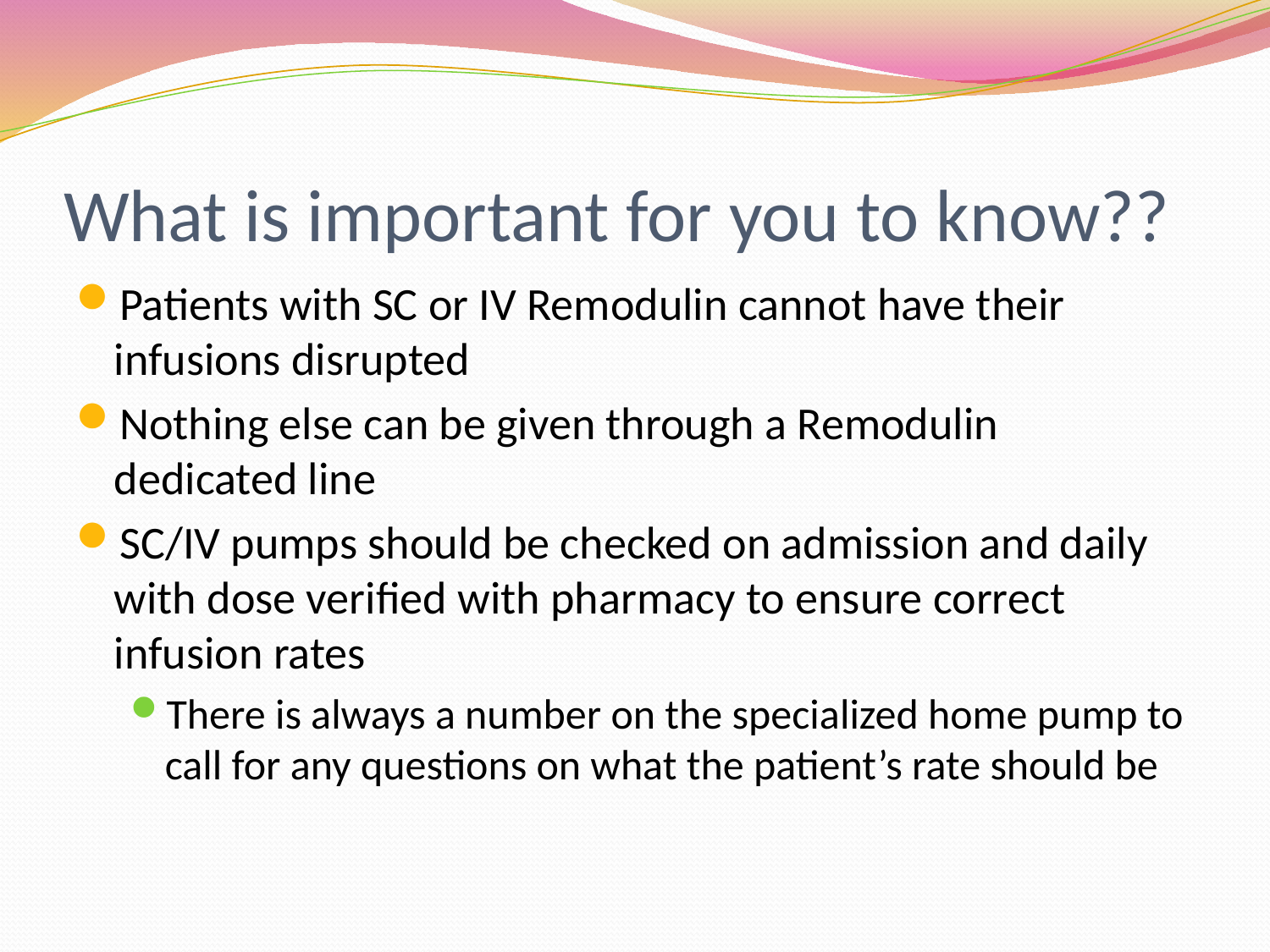

# What is important for you to know??
Patients with SC or IV Remodulin cannot have their infusions disrupted
Nothing else can be given through a Remodulin dedicated line
SC/IV pumps should be checked on admission and daily with dose verified with pharmacy to ensure correct infusion rates
There is always a number on the specialized home pump to call for any questions on what the patient’s rate should be